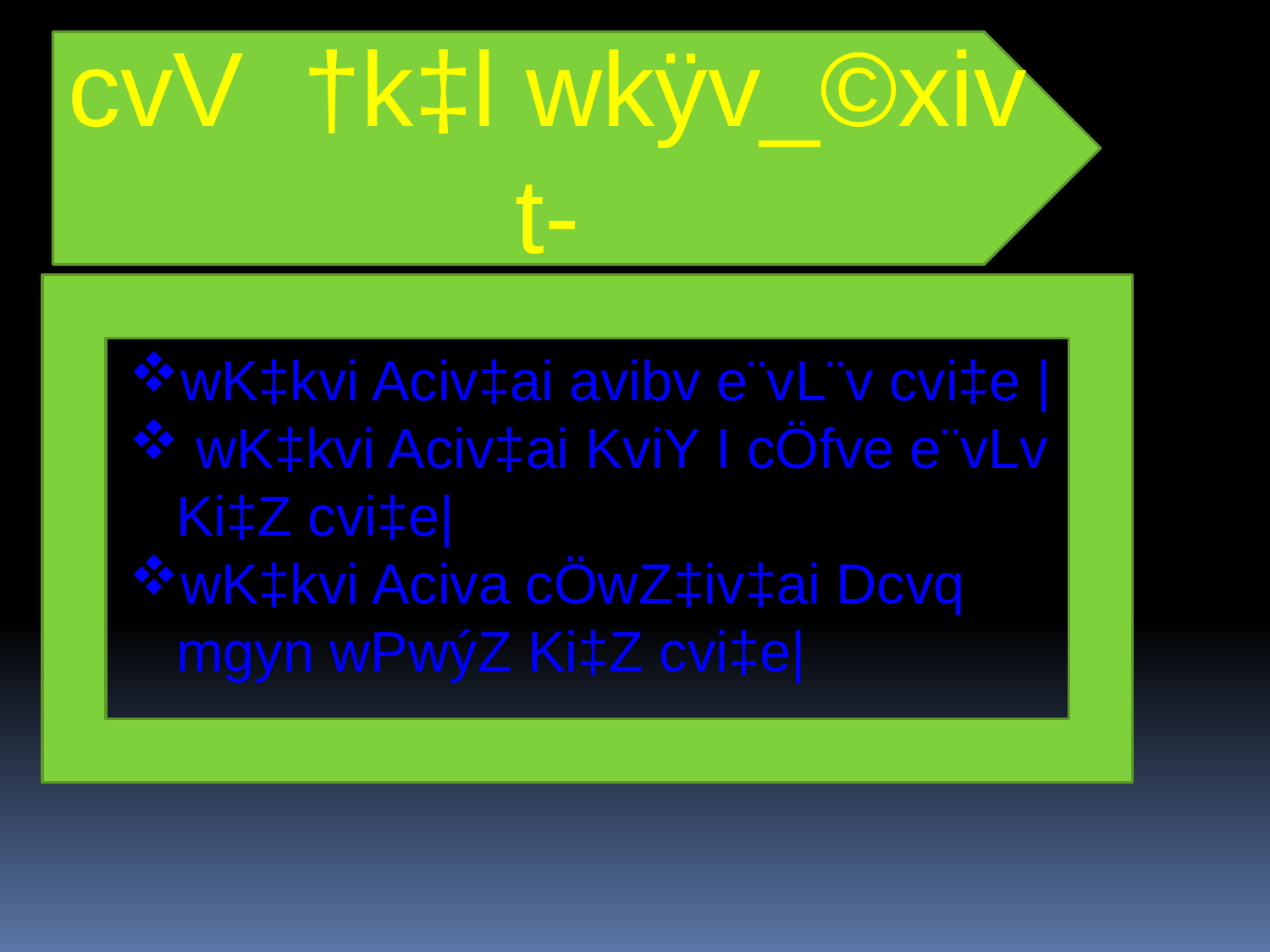

cvV  †k‡l wkÿv_©xiv t-

wK‡kvi Aciv‡ai avibv e¨vL¨v cvi‡e |
 wK‡kvi Aciv‡ai KviY I cÖfve e¨vLv Ki‡Z cvi‡e|
wK‡kvi Aciva cÖwZ‡iv‡ai Dcvq mgyn wPwýZ Ki‡Z cvi‡e|